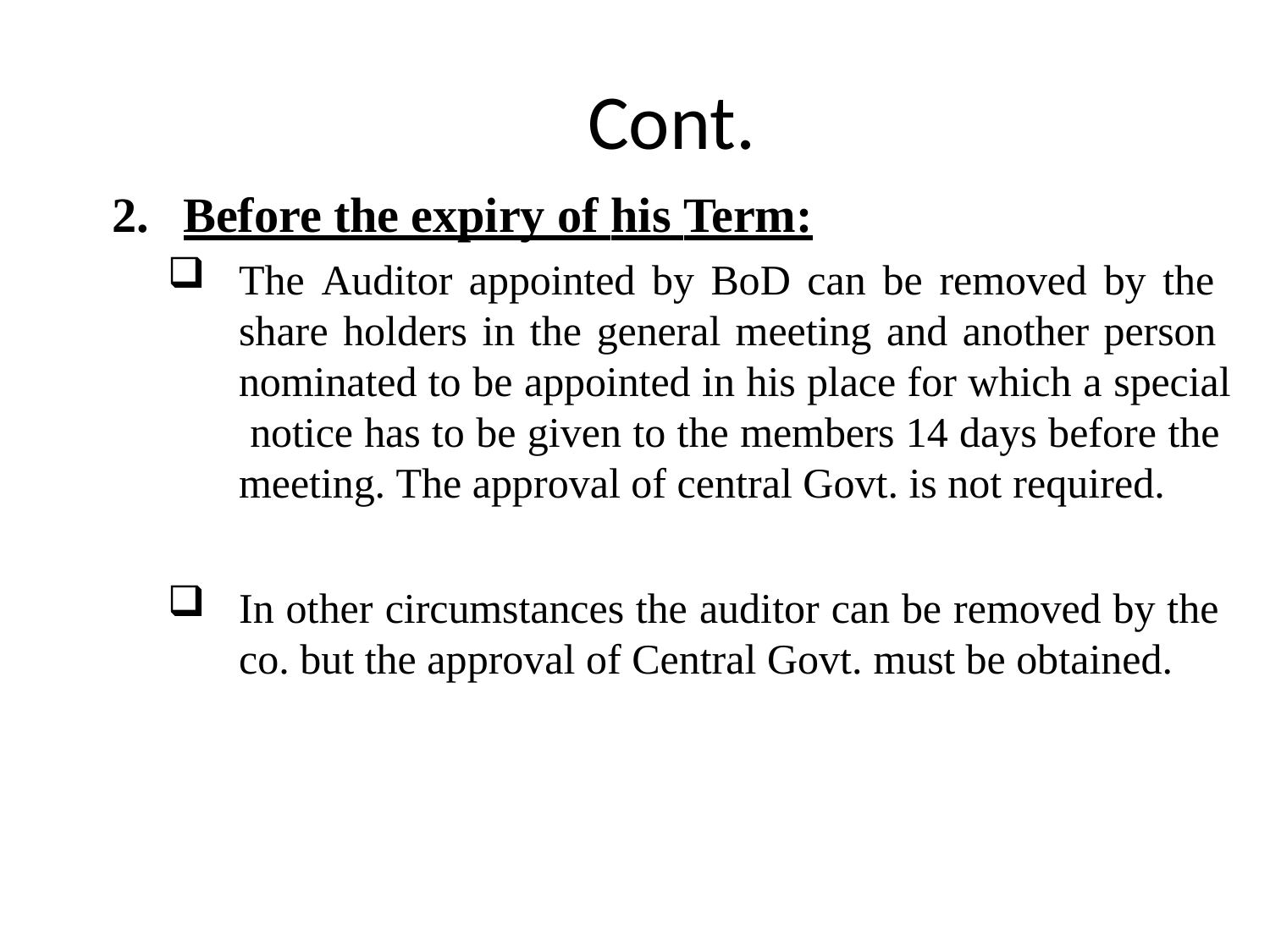

# Cont.
Before the expiry of his Term:
The Auditor appointed by BoD can be removed by the  share holders in the general meeting and another person  nominated to be appointed in his place for which a special  notice has to be given to the members 14 days before the  meeting. The approval of central Govt. is not required.

In other circumstances the auditor can be removed by the  co. but the approval of Central Govt. must be obtained.